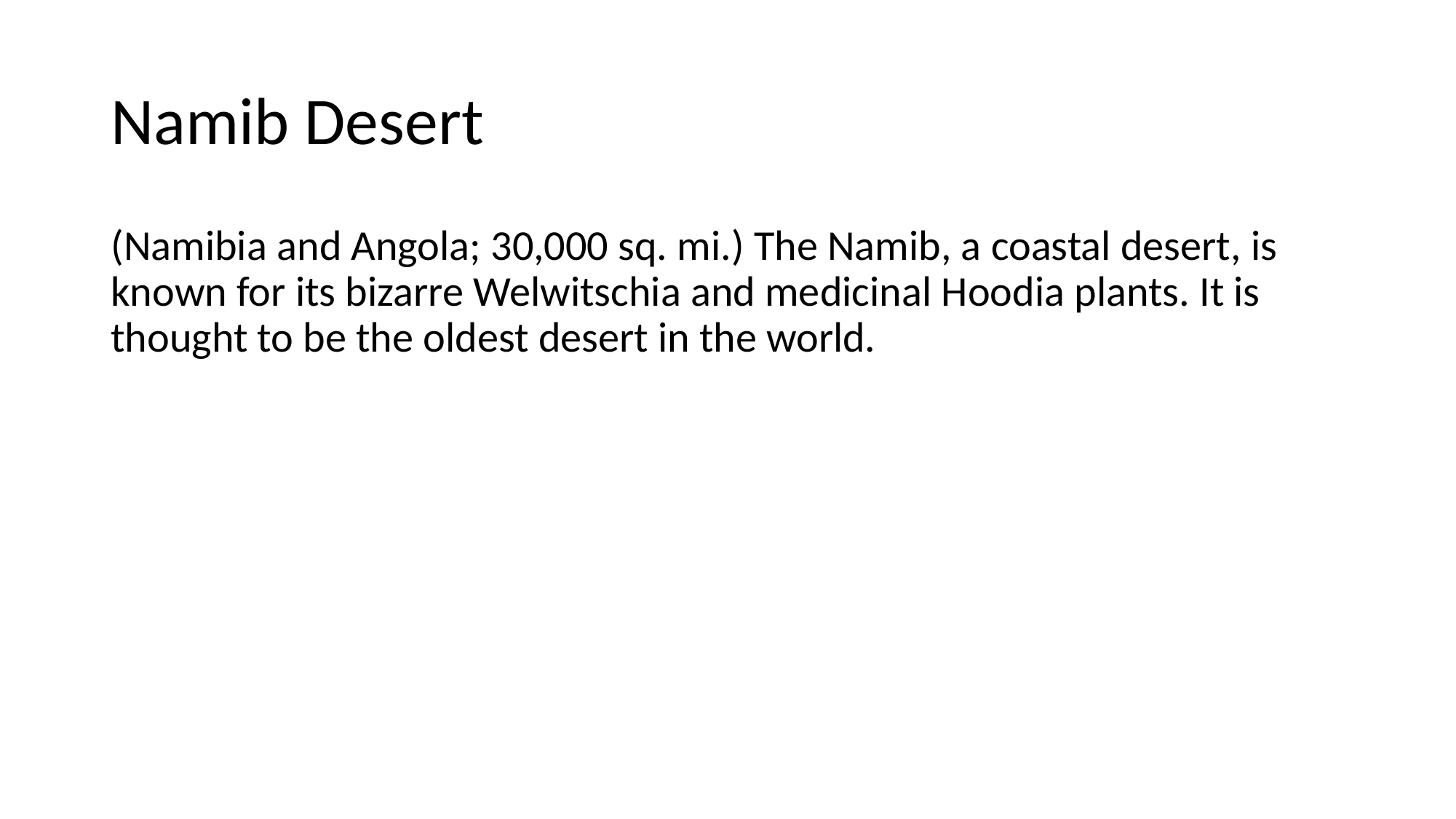

# Namib Desert
(Namibia and Angola; 30,000 sq. mi.) The Namib, a coastal desert, is known for its bizarre Welwitschia and medicinal Hoodia plants. It is thought to be the oldest desert in the world.